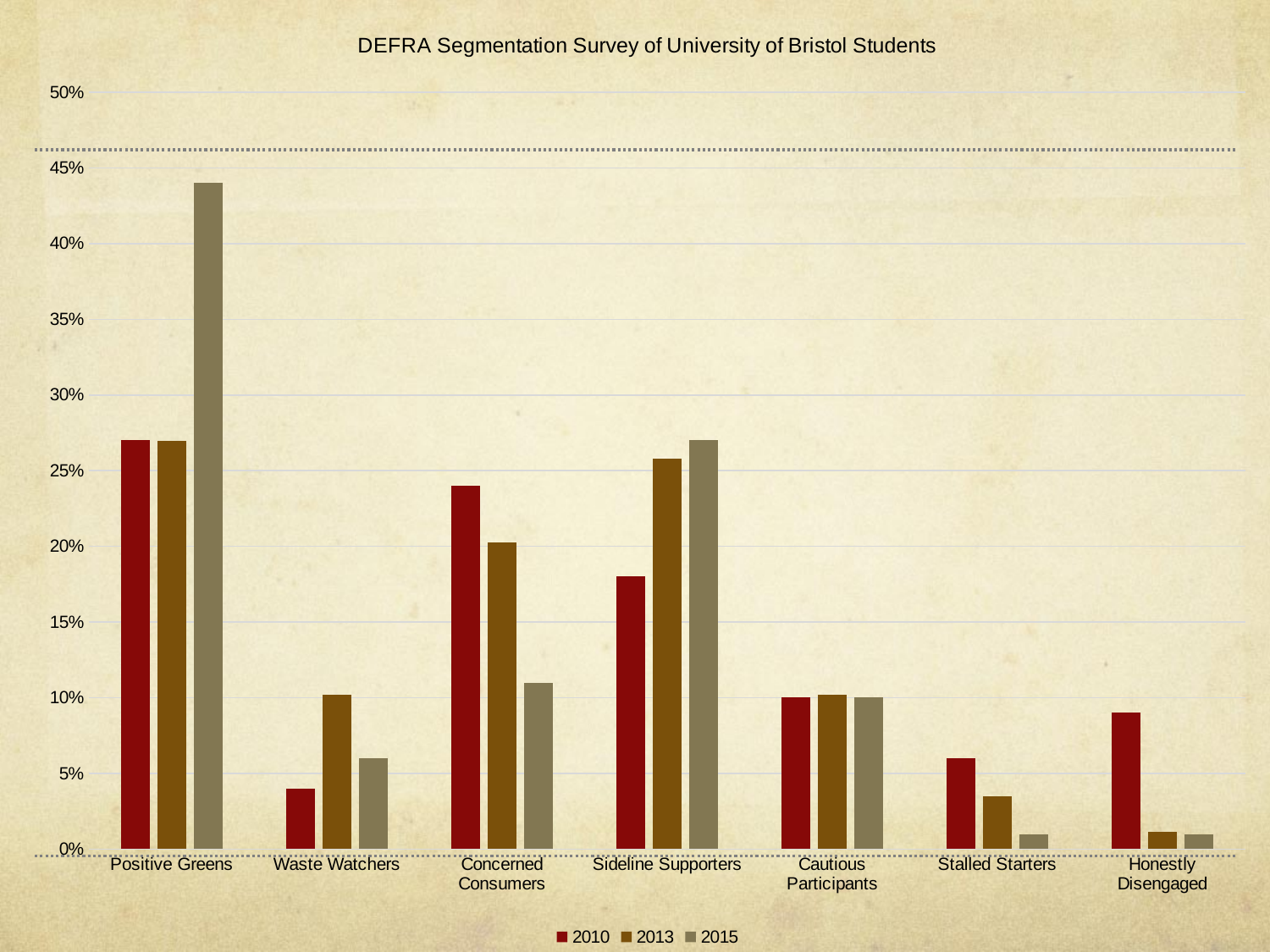

### Chart: DEFRA Segmentation Survey of University of Bristol Students

| Category | 2010 | 2013 | 2015 |
|---|---|---|---|
| Positive Greens | 0.27 | 0.2697 | 0.44 |
| Waste Watchers | 0.04 | 0.1021 | 0.06 |
| Concerned Consumers | 0.24 | 0.2023 | 0.11 |
| Sideline Supporters | 0.18 | 0.2582 | 0.27 |
| Cautious Participants | 0.1 | 0.1021 | 0.1 |
| Stalled Starters | 0.06 | 0.0347 | 0.01 |
| Honestly Disengaged | 0.09 | 0.0116 | 0.01 |